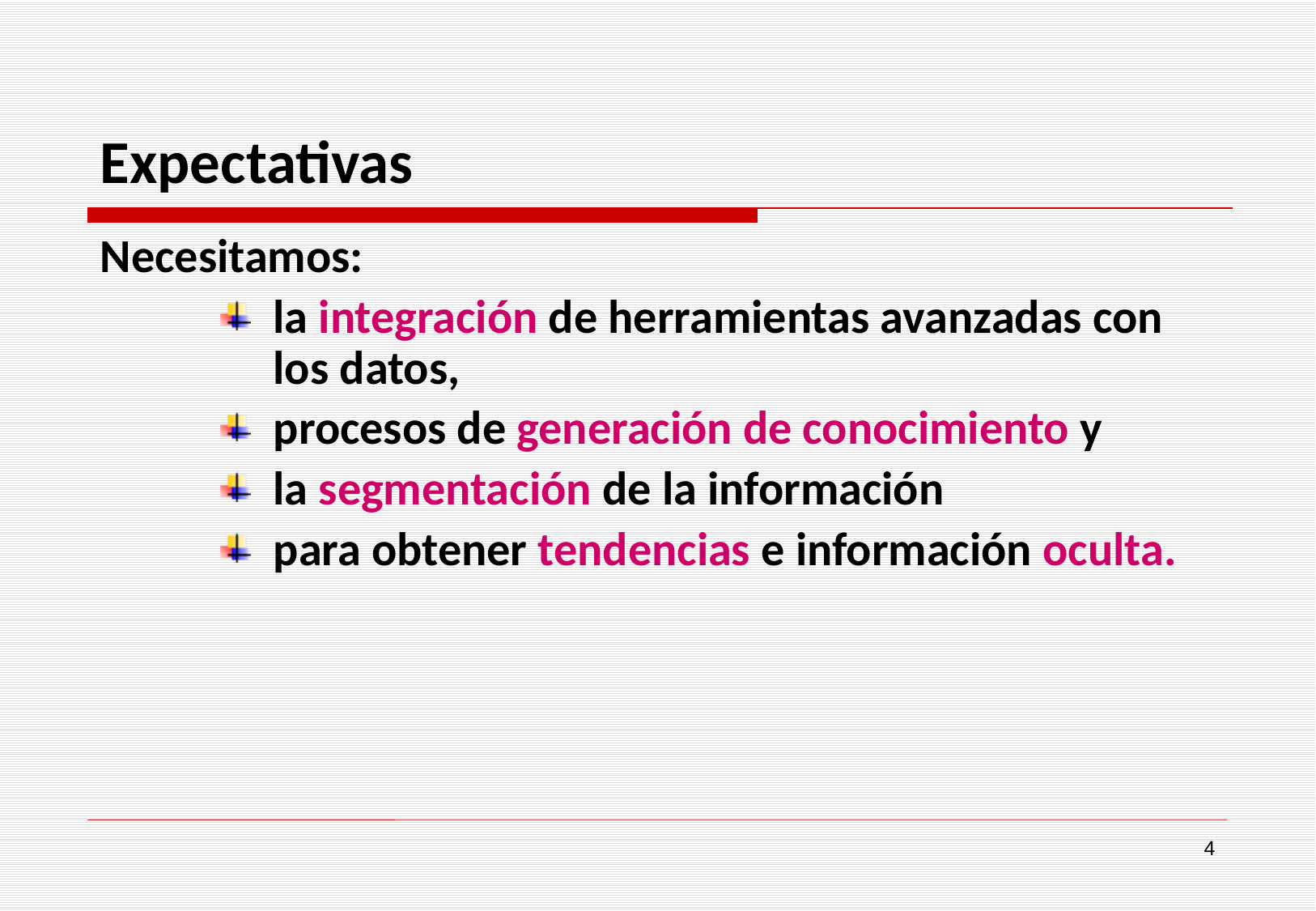

# Expectativas
Necesitamos:
la integración de herramientas avanzadas con los datos,
procesos de generación de conocimiento y
la segmentación de la información
para obtener tendencias e información oculta.

4